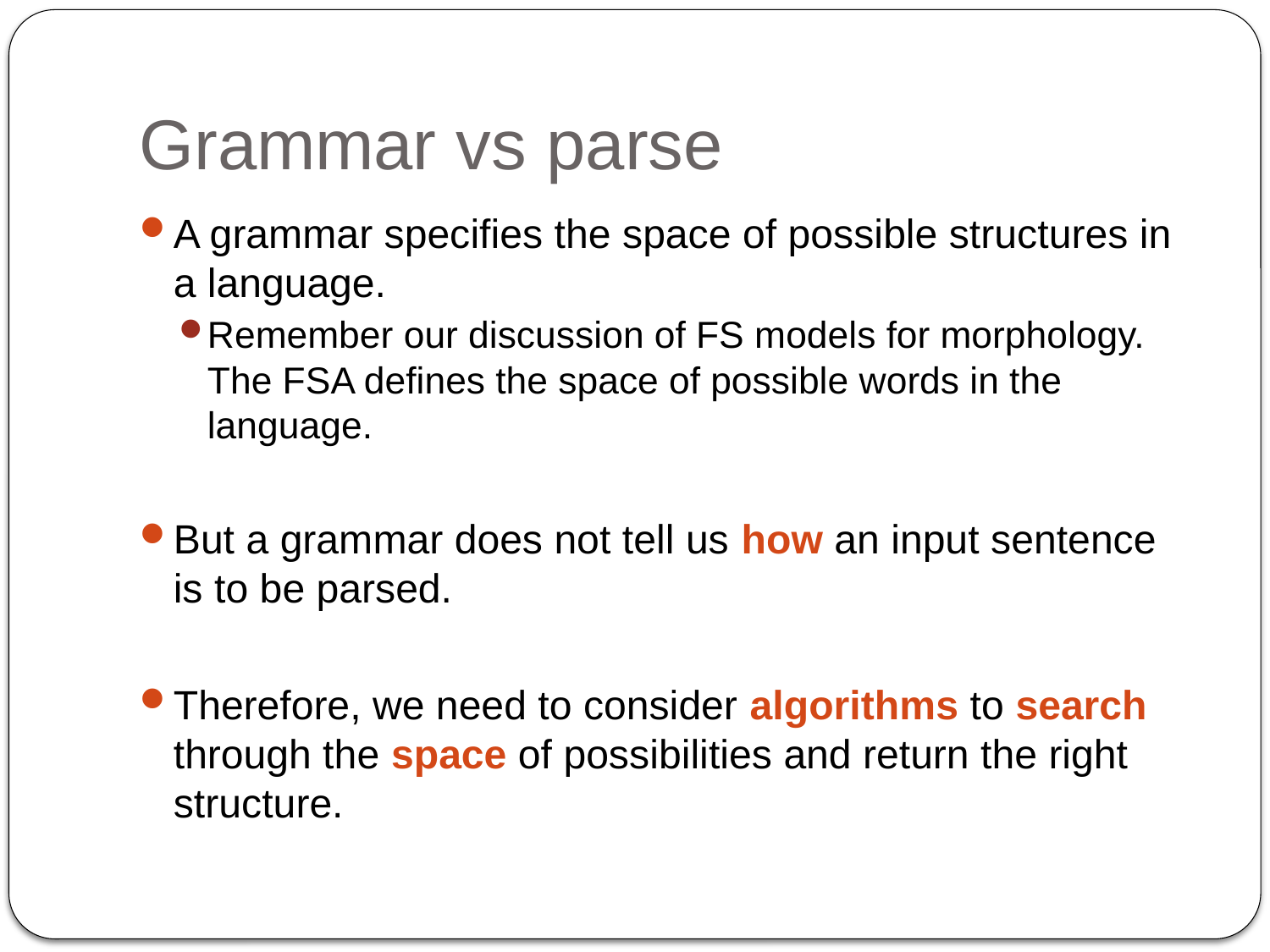

# Grammar vs parse
A grammar specifies the space of possible structures in a language.
Remember our discussion of FS models for morphology. The FSA defines the space of possible words in the language.

But a grammar does not tell us how an input sentence is to be parsed.

Therefore, we need to consider algorithms to search through the space of possibilities and return the right structure.